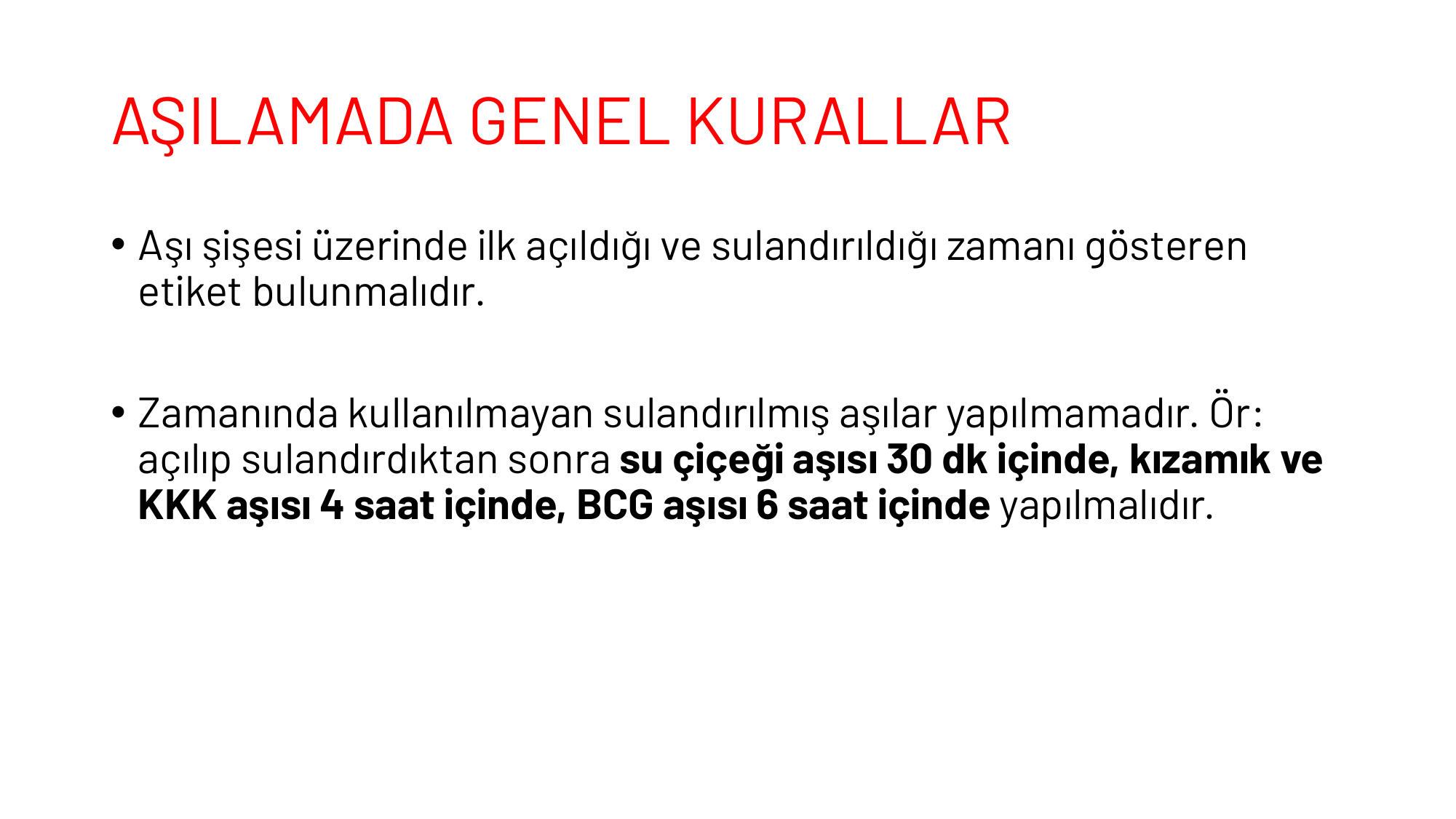

# AŞILAMADA GENEL KURALLAR
Aşı şişesi üzerinde ilk açıldığı ve sulandırıldığı zamanı gösteren etiket bulunmalıdır.

Zamanında kullanılmayan sulandırılmış aşılar yapılmamadır. Ör: açılıp sulandırdıktan sonra su çiçeği aşısı 30 dk içinde, kızamık ve KKK aşısı 4 saat içinde, BCG aşısı 6 saat içinde yapılmalıdır.